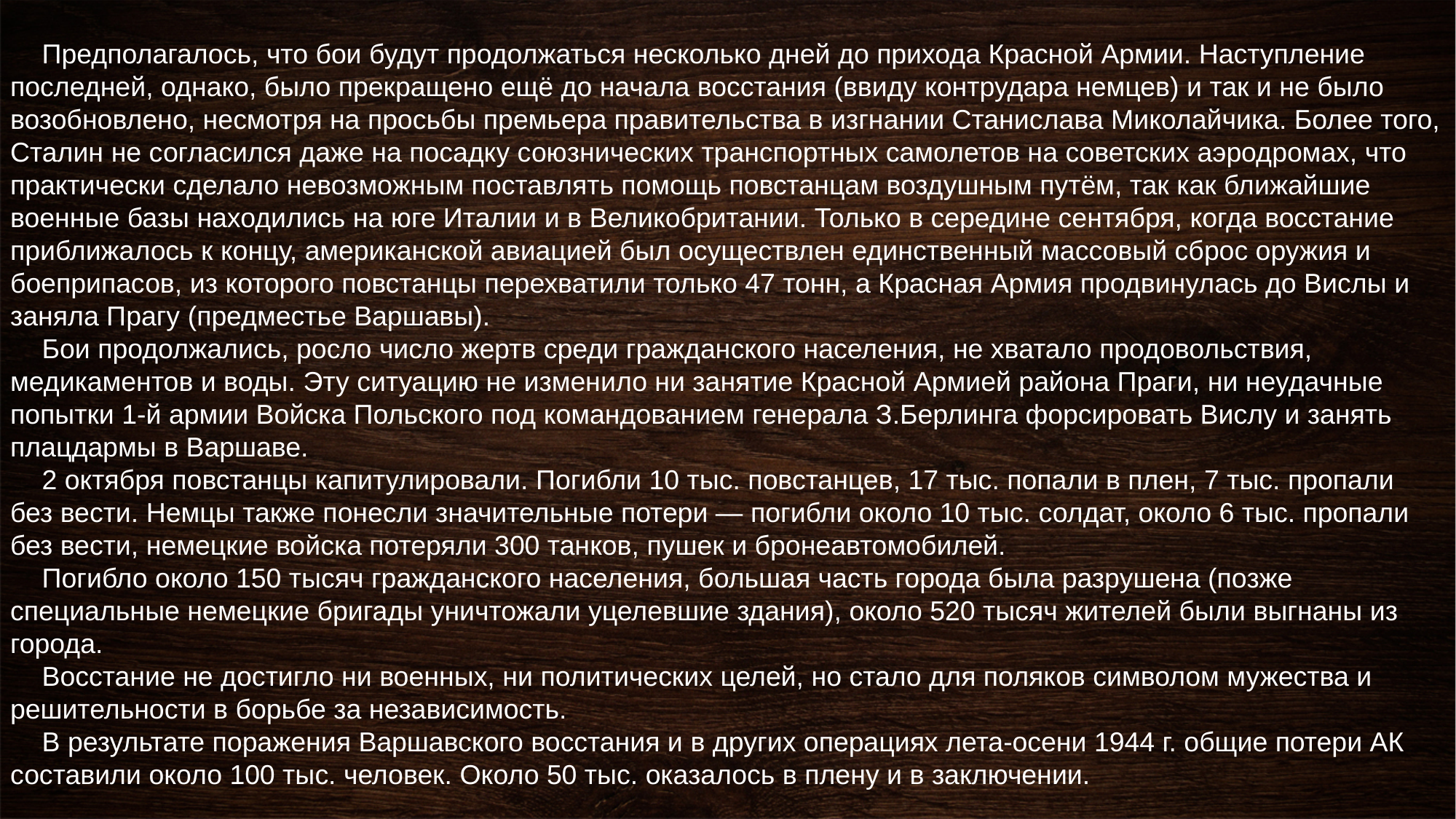

Предполагалось, что бои будут продолжаться несколько дней до прихода Красной Армии. Наступление последней, однако, было прекращено ещё до начала восстания (ввиду контрудара немцев) и так и не было возобновлено, несмотря на просьбы премьера правительства в изгнании Станислава Миколайчика. Более того, Сталин не согласился даже на посадку союзнических транспортных самолетов на советских аэродромах, что практически сделало невозможным поставлять помощь повстанцам воздушным путём, так как ближайшие военные базы находились на юге Италии и в Великобритании. Только в середине сентября, когда восстание приближалось к концу, американской авиацией был осуществлен единственный массовый сброс оружия и боеприпасов, из которого повстанцы перехватили только 47 тонн, а Красная Армия продвинулась до Вислы и заняла Прагу (предместье Варшавы).
Бои продолжались, росло число жертв среди гражданского населения, не хватало продовольствия, медикаментов и воды. Эту ситуацию не изменило ни занятие Красной Армией района Праги, ни неудачные попытки 1-й армии Войска Польского под командованием генерала З.Берлинга форсировать Вислу и занять плацдармы в Варшаве.
2 октября повстанцы капитулировали. Погибли 10 тыс. повстанцев, 17 тыс. попали в плен, 7 тыс. пропали без вести. Немцы также понесли значительные потери — погибли около 10 тыс. солдат, около 6 тыс. пропали без вести, немецкие войска потеряли 300 танков, пушек и бронеавтомобилей.
Погибло около 150 тысяч гражданского населения, большая часть города была разрушена (позже специальные немецкие бригады уничтожали уцелевшие здания), около 520 тысяч жителей были выгнаны из города.
Восстание не достигло ни военных, ни политических целей, но стало для поляков символом мужества и решительности в борьбе за независимость.
В результате поражения Варшавского восстания и в других операциях лета-осени 1944 г. общие потери АК составили около 100 тыс. человек. Около 50 тыс. оказалось в плену и в заключении.